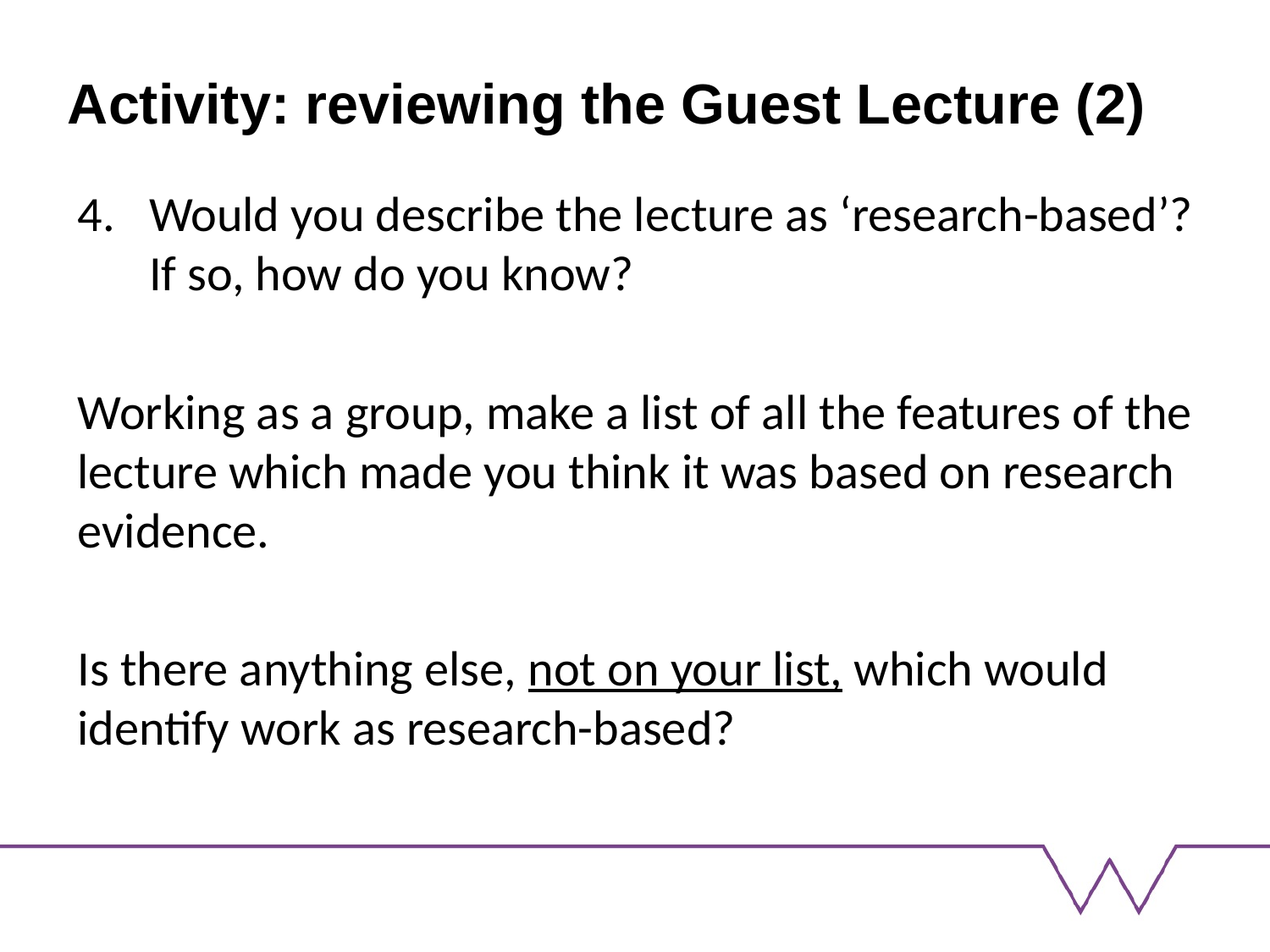

# Activity: reviewing the Guest Lecture (2)
Would you describe the lecture as ‘research-based’? If so, how do you know?

Working as a group, make a list of all the features of the lecture which made you think it was based on research evidence.

Is there anything else, not on your list, which would identify work as research-based?